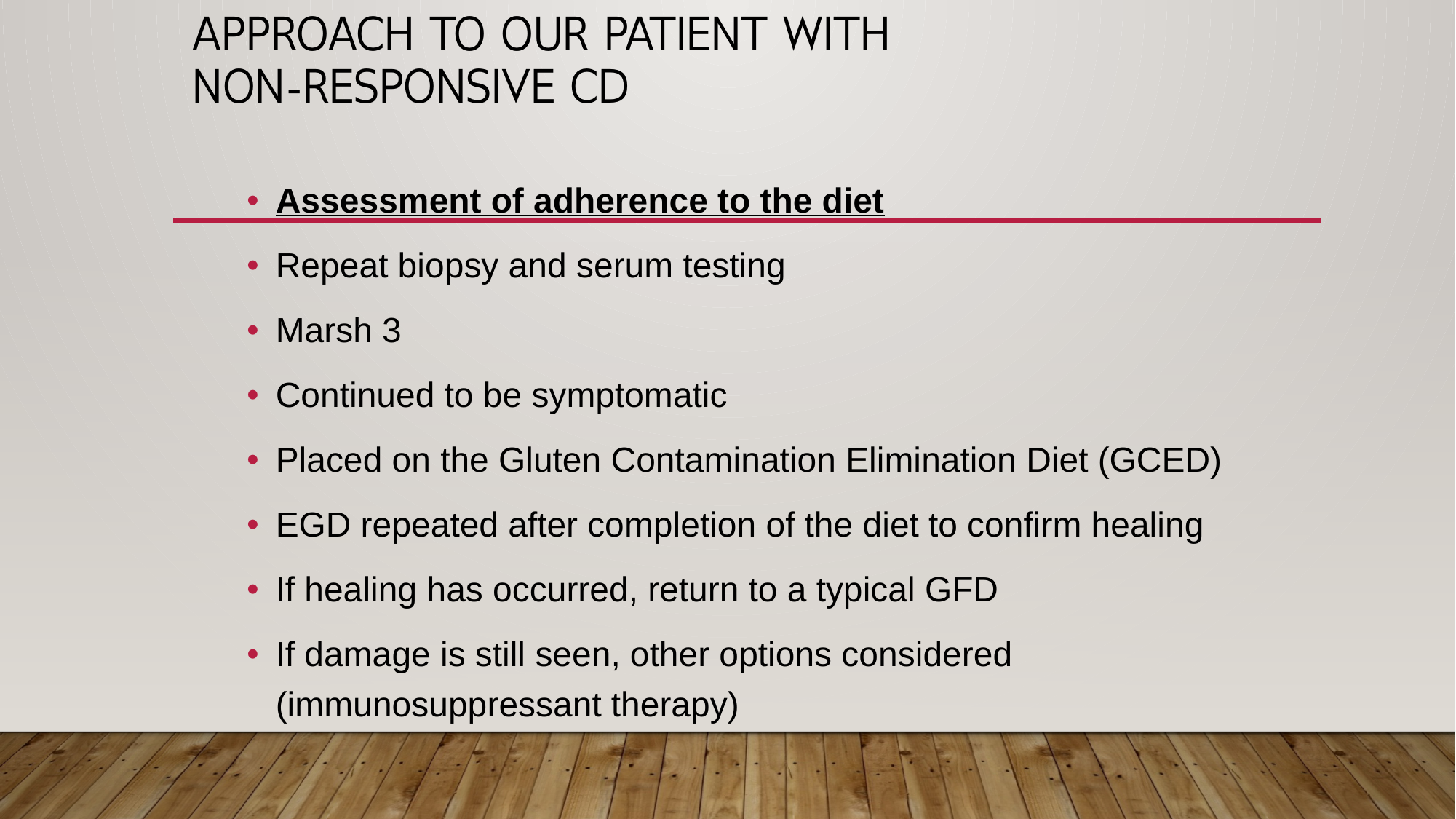

# Approach to our patient with Non-Responsive CD
Assessment of adherence to the diet
Repeat biopsy and serum testing
Marsh 3
Continued to be symptomatic
Placed on the Gluten Contamination Elimination Diet (GCED)
EGD repeated after completion of the diet to confirm healing
If healing has occurred, return to a typical GFD
If damage is still seen, other options considered (immunosuppressant therapy)